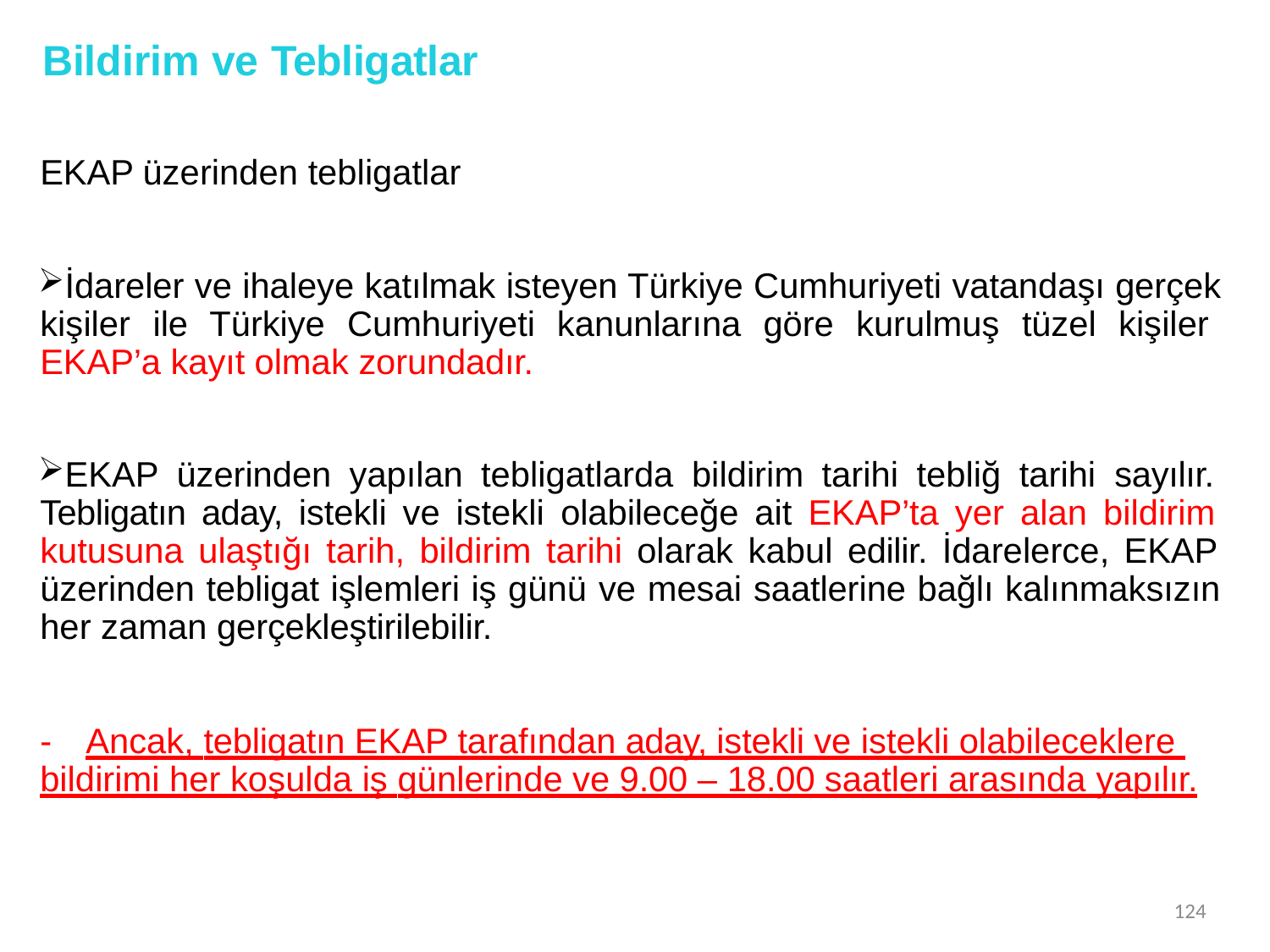

# Bildirim ve Tebligatlar
EKAP üzerinden tebligatlar

İdareler ve ihaleye katılmak isteyen Türkiye Cumhuriyeti vatandaşı gerçek  kişiler ile Türkiye Cumhuriyeti kanunlarına göre kurulmuş tüzel kişiler  EKAP’a kayıt olmak zorundadır.

EKAP üzerinden yapılan tebligatlarda bildirim tarihi tebliğ tarihi sayılır.  Tebligatın aday, istekli ve istekli olabileceğe ait EKAP’ta yer alan bildirim  kutusuna ulaştığı tarih, bildirim tarihi olarak kabul edilir. İdarelerce, EKAP  üzerinden tebligat işlemleri iş günü ve mesai saatlerine bağlı kalınmaksızın  her zaman gerçekleştirilebilir.

-	Ancak, tebligatın EKAP tarafından aday, istekli ve istekli olabileceklere  bildirimi her koşulda iş günlerinde ve 9.00 – 18.00 saatleri arasında yapılır.
124